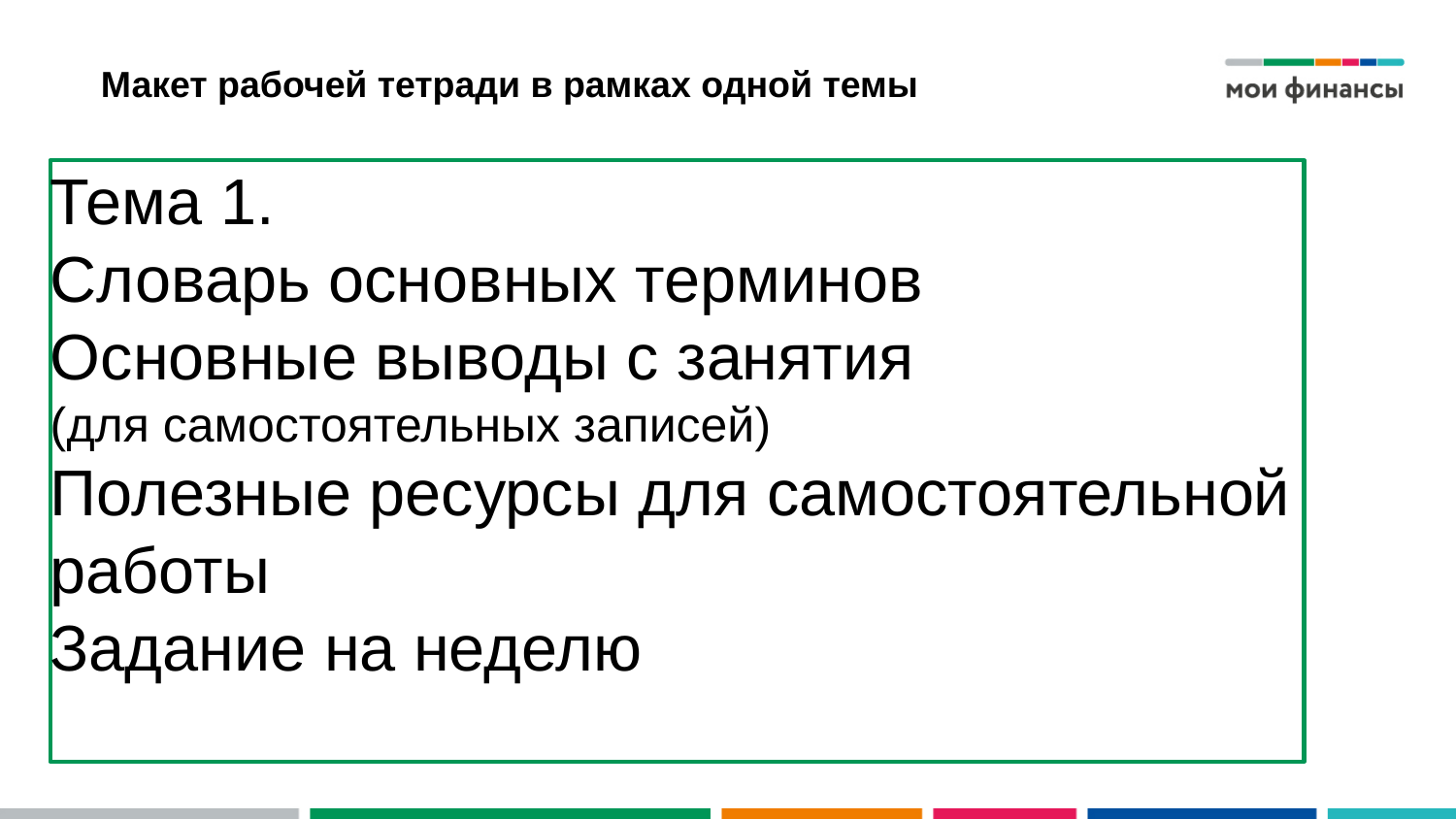

# Макет рабочей тетради в рамках одной темы
Тема 1.
Словарь основных терминов
Основные выводы с занятия
(для самостоятельных записей)
Полезные ресурсы для самостоятельной работы
Задание на неделю